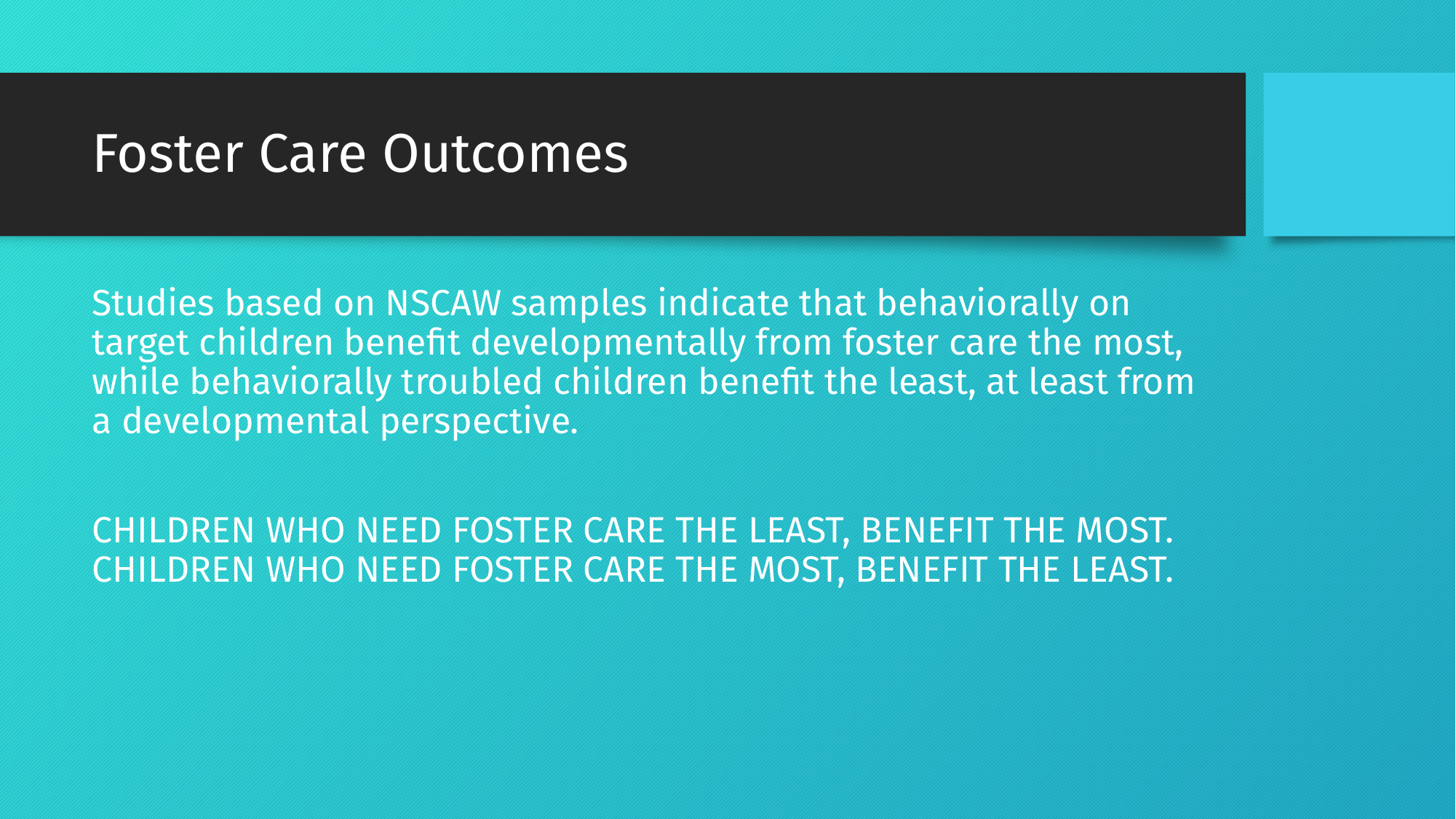

# Foster Care Outcomes
Studies based on NSCAW samples indicate that behaviorally on target children benefit developmentally from foster care the most, while behaviorally troubled children benefit the least, at least from a developmental perspective.

CHILDREN WHO NEED FOSTER CARE THE LEAST, BENEFIT THE MOST. CHILDREN WHO NEED FOSTER CARE THE MOST, BENEFIT THE LEAST.